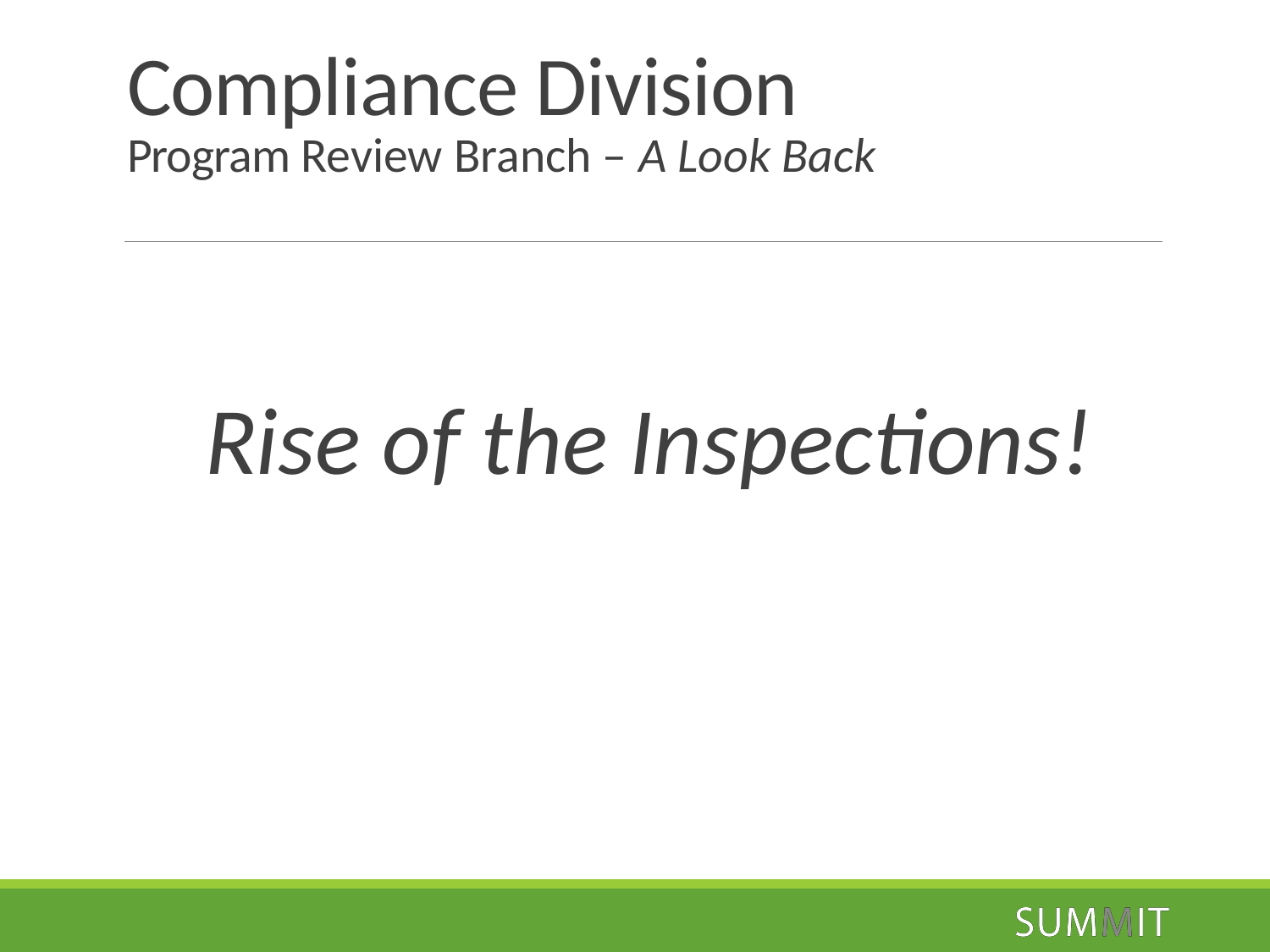

# Compliance Division Program Review Branch – A Look Back

Rise of the Inspections!